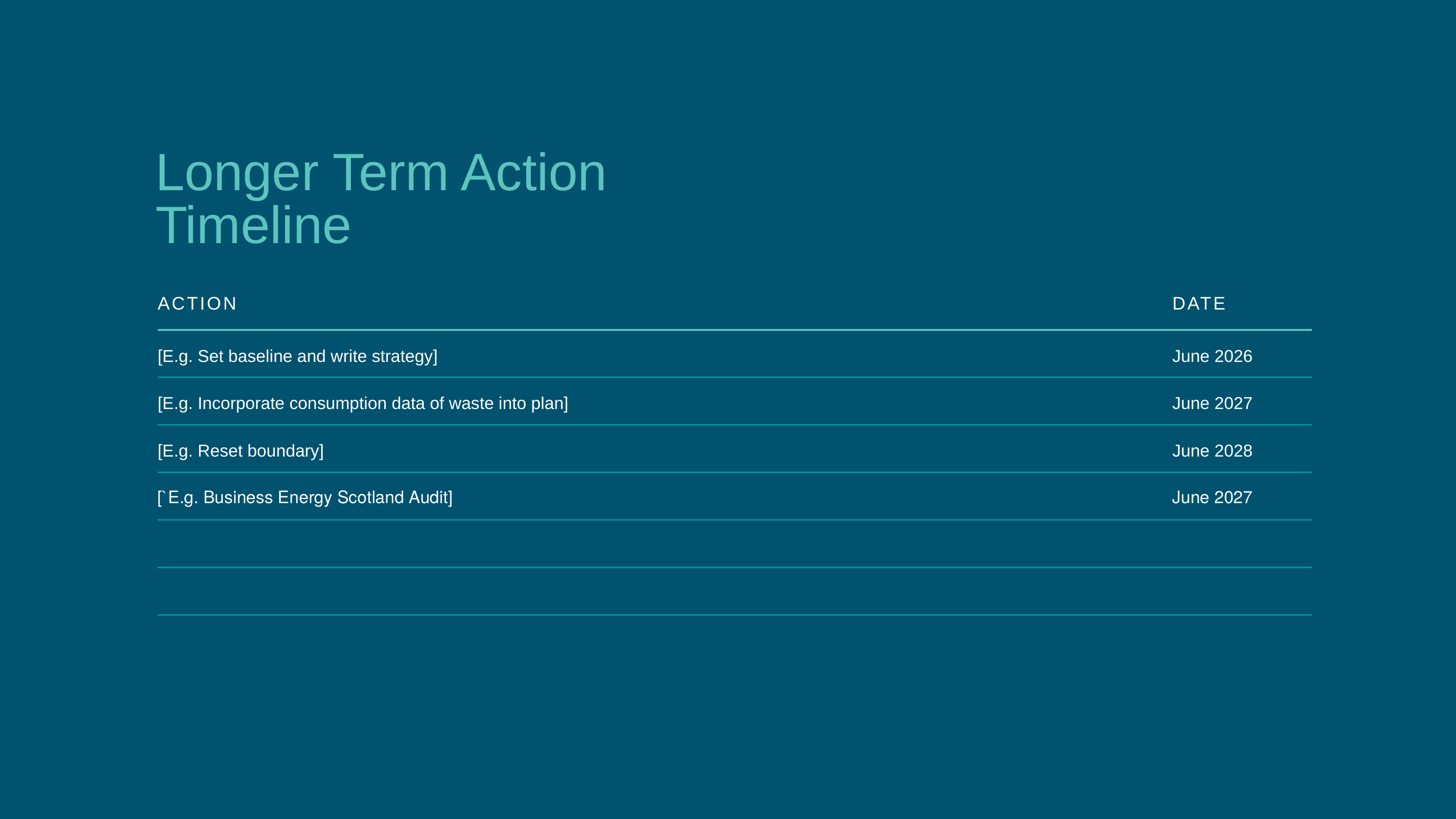

Longer Term Action Timeline
| ACTION | DATE |
| --- | --- |
| [E.g. Set baseline and write strategy] | June 2026 |
| [E.g. Incorporate consumption data of waste into plan] | June 2027 |
| [E.g. Reset boundary] | June 2028 |
| [`E.g. Business Energy Scotland Audit] | June 2027 |
|  |  |
|  |  |
|  |  |